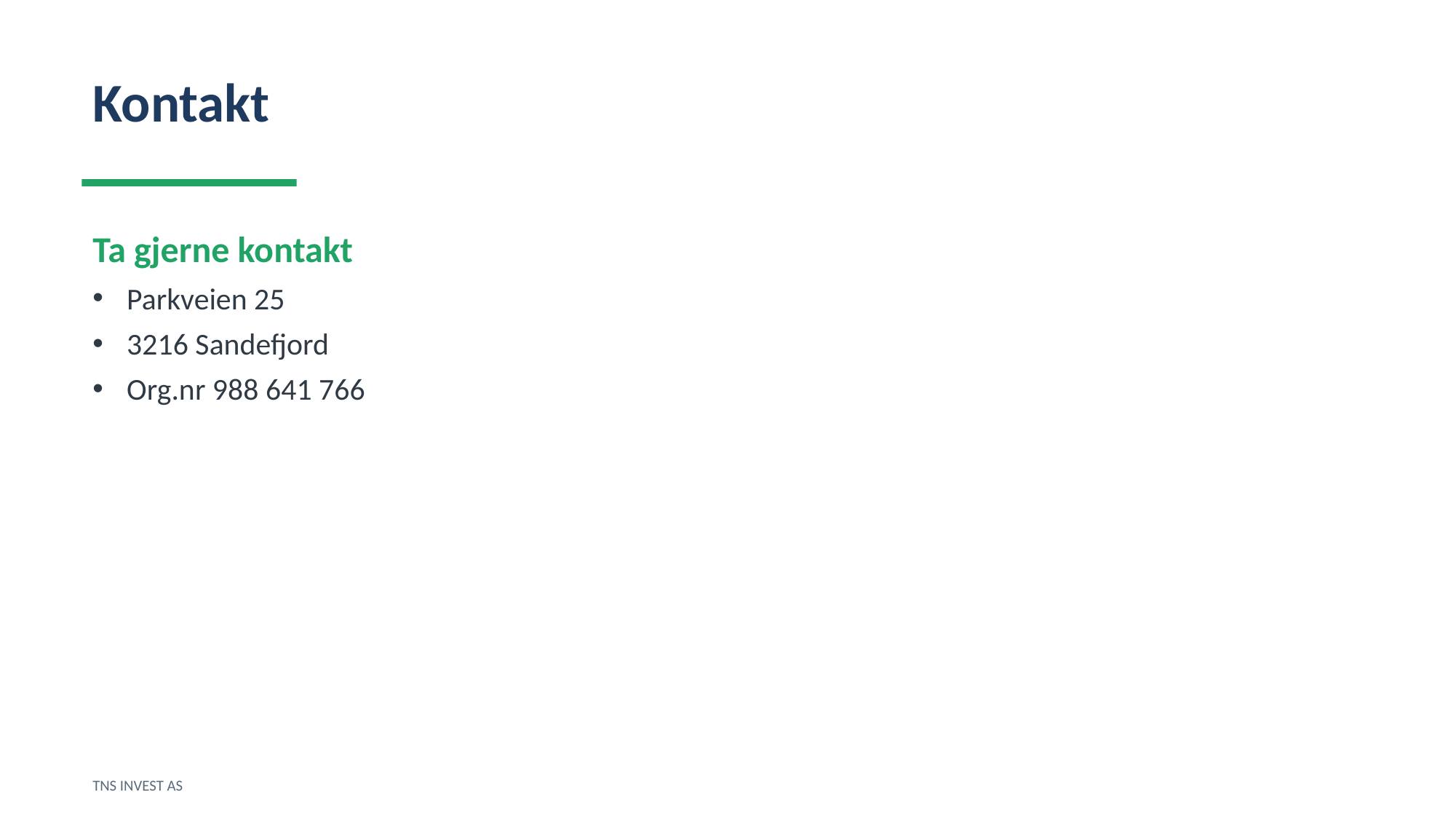

Kontakt

Ta gjerne kontakt
Parkveien 25
3216 Sandefjord
Org.nr 988 641 766
TNS INVEST AS